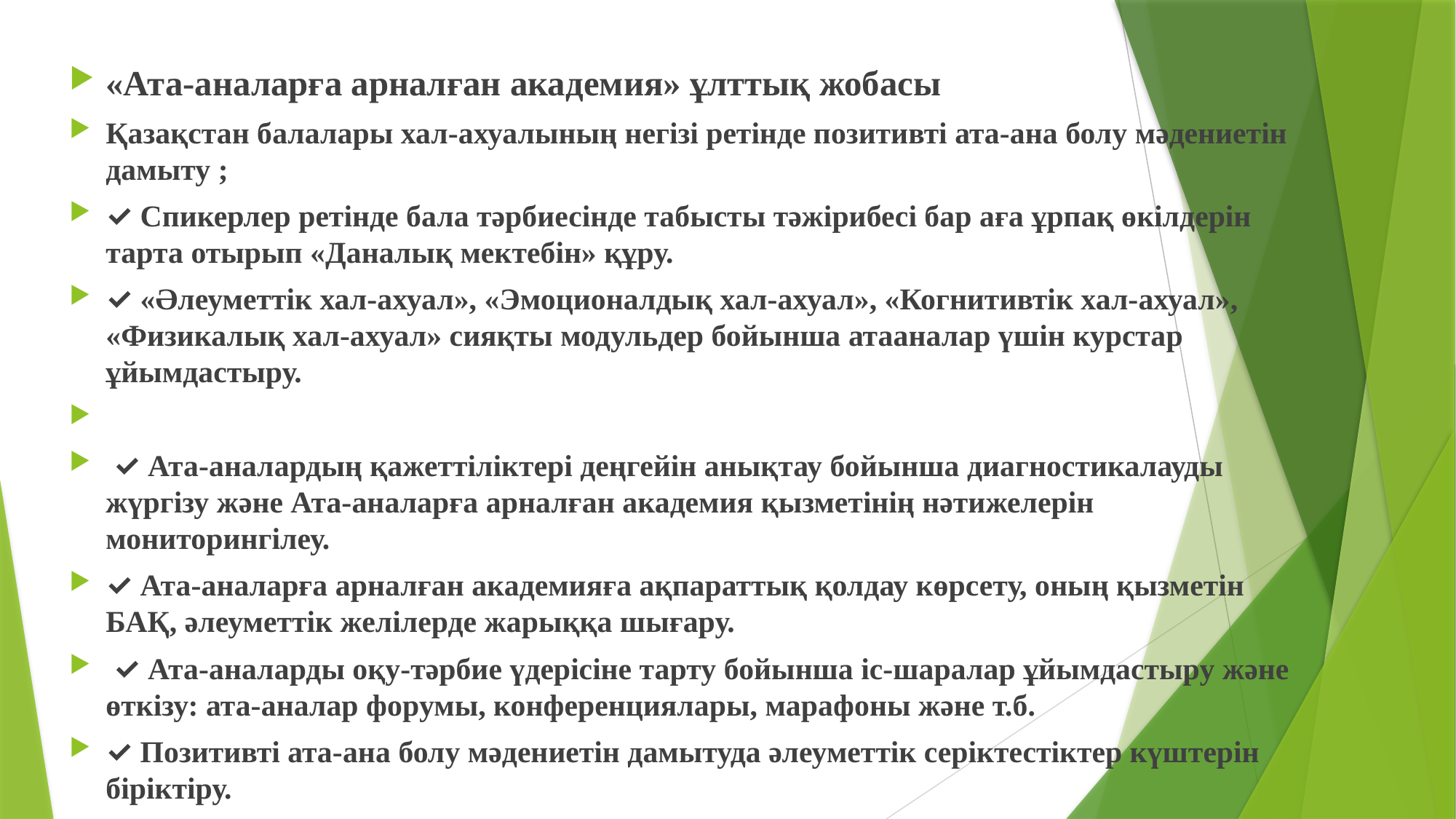

«Ата-аналарға арналған академия» ұлттық жобасы
Қазақстан балалары хал-ахуалының негізі ретінде позитивті ата-ана болу мәдениетін дамыту ;
✓ Спикерлер ретінде бала тәрбиесінде табысты тәжірибесі бар аға ұрпақ өкілдерін тарта отырып «Даналық мектебін» құру.
✓ «Әлеуметтік хал-ахуал», «Эмоционалдық хал-ахуал», «Когнитивтік хал-ахуал», «Физикалық хал-ахуал» сияқты модульдер бойынша атааналар үшін курстар ұйымдастыру.

 ✓ Ата-аналардың қажеттіліктері деңгейін анықтау бойынша диагностикалауды жүргізу және Ата-аналарға арналған академия қызметінің нәтижелерін мониторингілеу.
✓ Ата-аналарға арналған академияға ақпараттық қолдау көрсету, оның қызметін БАҚ, әлеуметтік желілерде жарыққа шығару.
 ✓ Ата-аналарды оқу-тәрбие үдерісіне тарту бойынша іс-шаралар ұйымдастыру және өткізу: ата-аналар форумы, конференциялары, марафоны және т.б.
✓ Позитивті ата-ана болу мәдениетін дамытуда әлеуметтік серіктестіктер күштерін біріктіру.